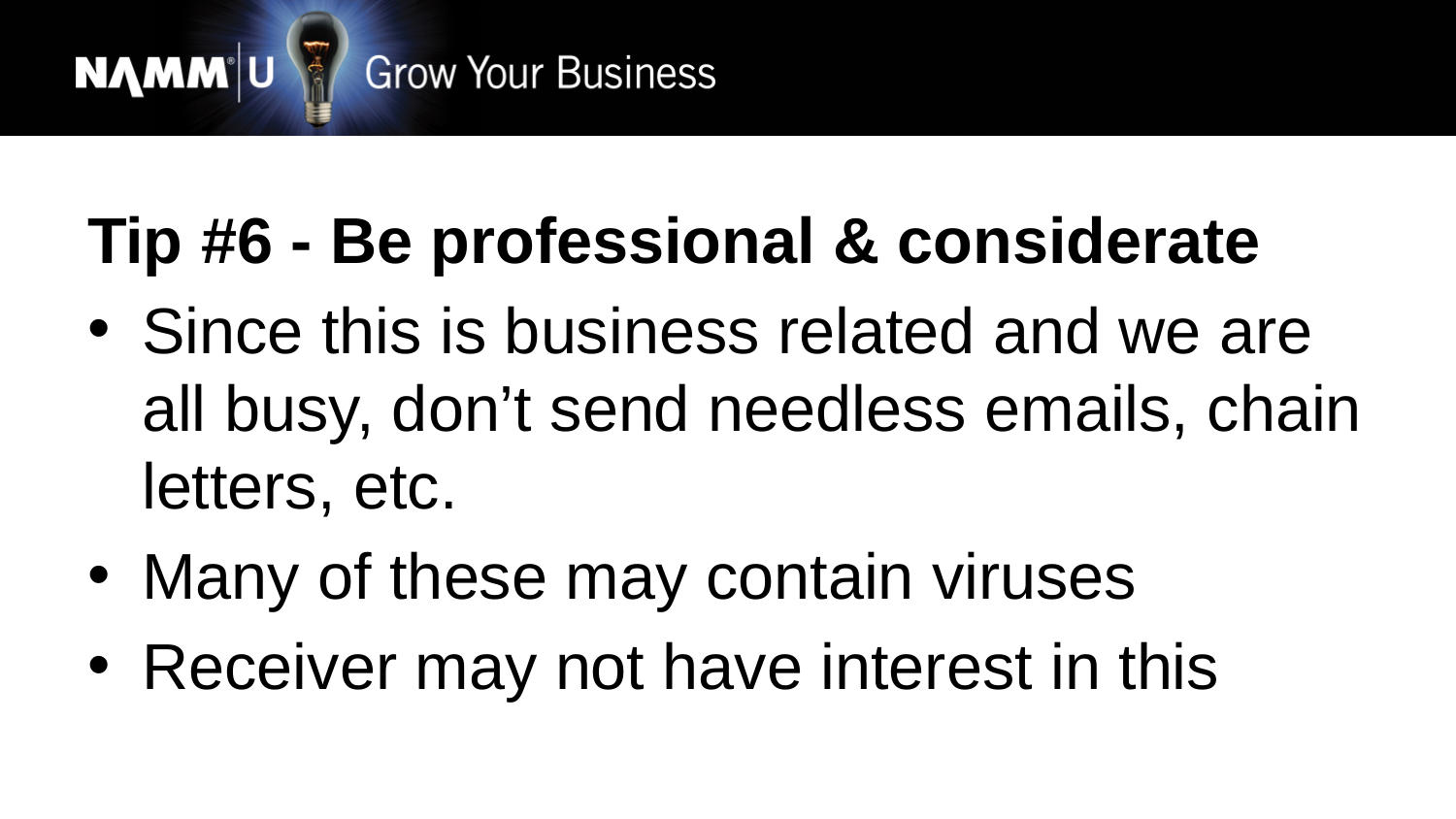

Tip #6 - Be professional & considerate
Since this is business related and we are all busy, don’t send needless emails, chain letters, etc.
Many of these may contain viruses
Receiver may not have interest in this